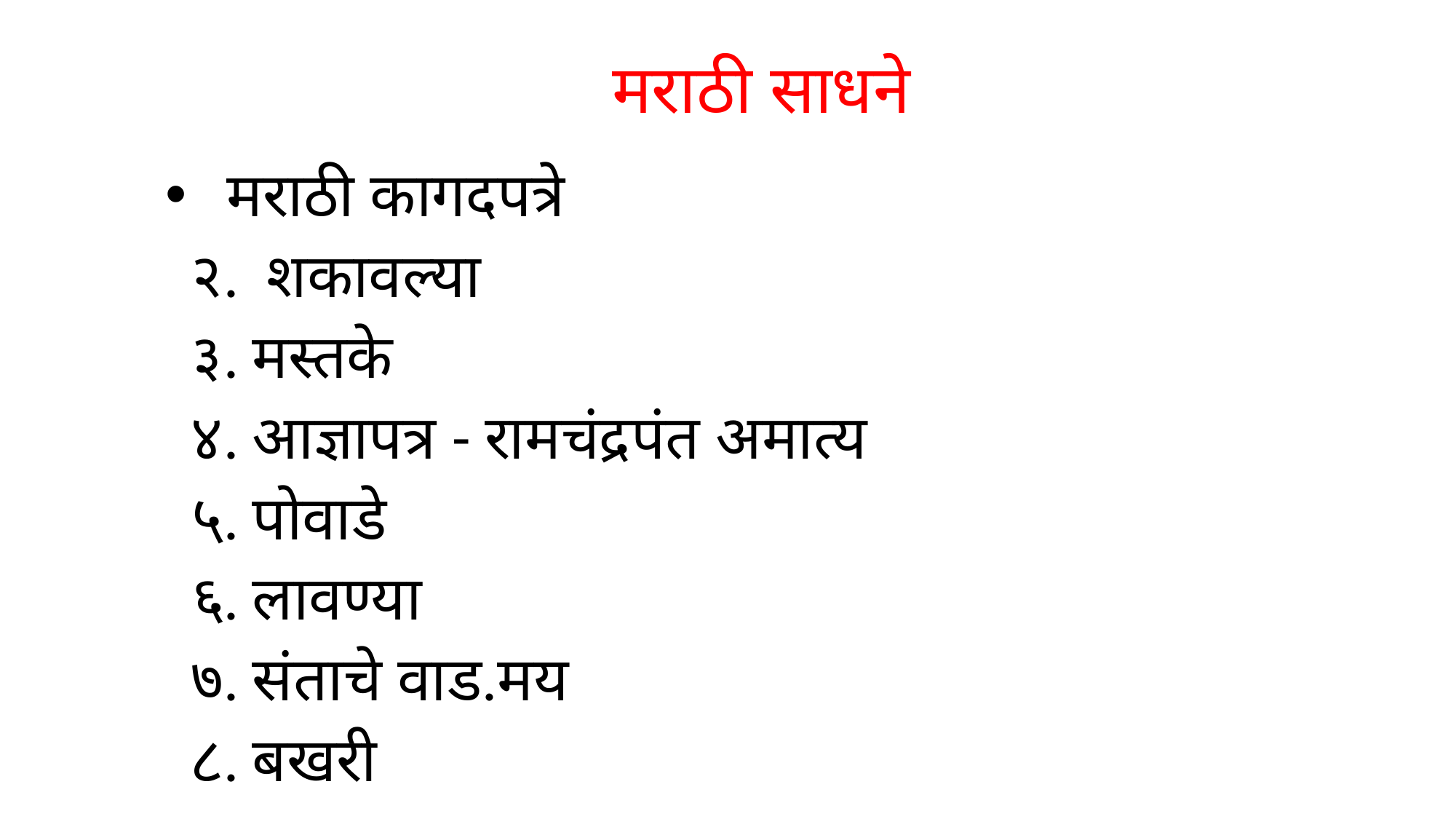

# मराठी साधने
मराठी कागदपत्रे
     २.  शकावल्या
     ३. मस्तके
     ४. आज्ञापत्र - रामचंद्रपंत अमात्य
     ५. पोवाडे
     ६. लावण्या
     ७. संताचे वाड.मय
     ८. बखरी